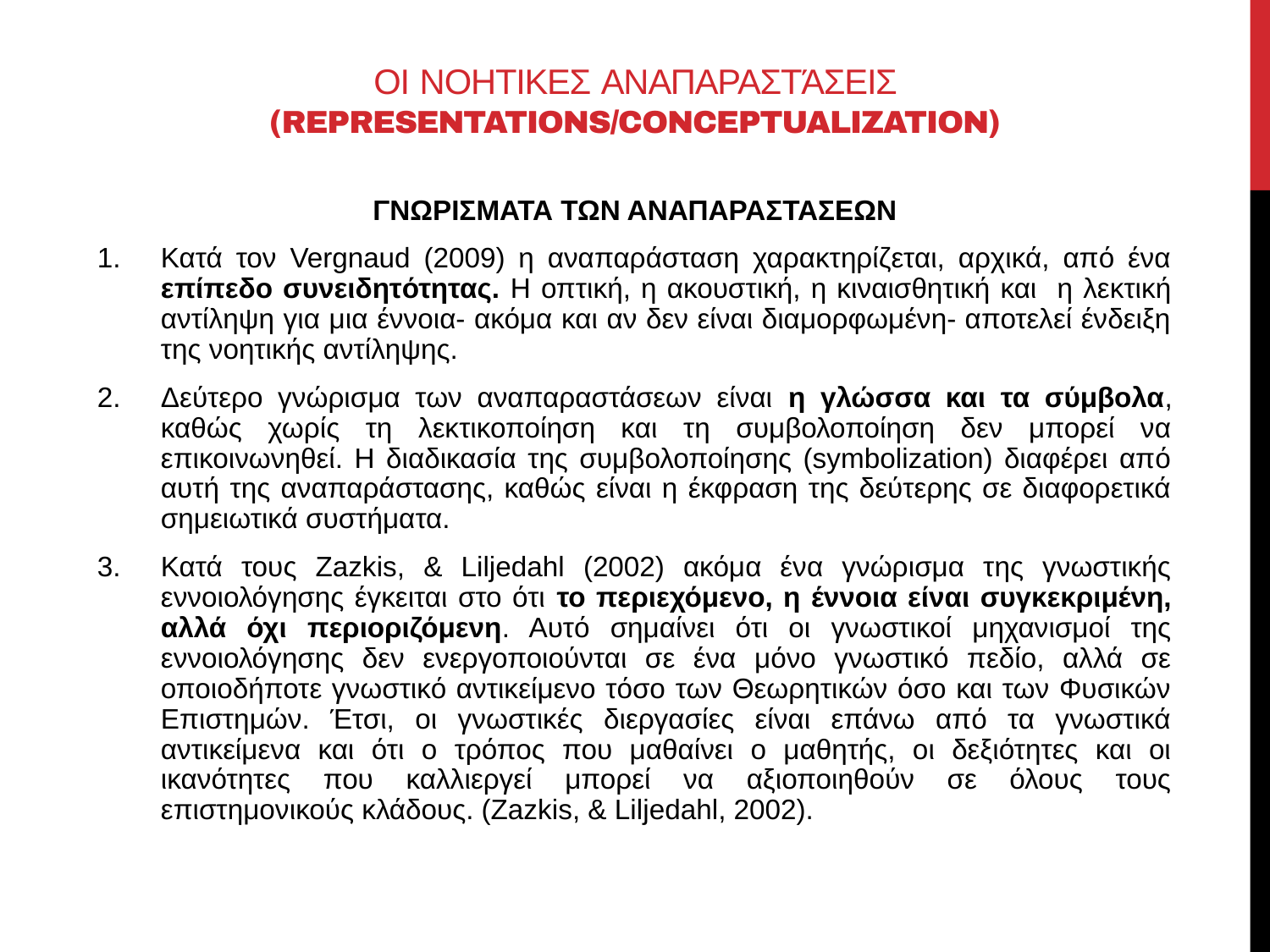

# Οι νοητικΕς αναπαραστάσεις (Representations/Conceptualization)
ΓΝΩΡΙΣΜΑΤΑ ΤΩΝ ΑΝΑΠΑΡΑΣΤΑΣΕΩΝ
Κατά τον Vergnaud (2009) η αναπαράσταση χαρακτηρίζεται, αρχικά, από ένα επίπεδο συνειδητότητας. Η οπτική, η ακουστική, η κιναισθητική και  η λεκτική αντίληψη για μια έννοια- ακόμα και αν δεν είναι διαμορφωμένη- αποτελεί ένδειξη της νοητικής αντίληψης.
Δεύτερο γνώρισμα των αναπαραστάσεων είναι η γλώσσα και τα σύμβολα, καθώς χωρίς τη λεκτικοποίηση και τη συμβολοποίηση δεν μπορεί να επικοινωνηθεί. Η διαδικασία της συμβολοποίησης (symbolization) διαφέρει από αυτή της αναπαράστασης, καθώς είναι η έκφραση της δεύτερης σε διαφορετικά σημειωτικά συστήματα.
Κατά τους Zazkis, & Liljedahl (2002) ακόμα ένα γνώρισμα της γνωστικής εννοιολόγησης έγκειται στο ότι το περιεχόμενο, η έννοια είναι συγκεκριμένη, αλλά όχι περιοριζόμενη. Αυτό σημαίνει ότι οι γνωστικοί μηχανισμοί της εννοιολόγησης δεν ενεργοποιούνται σε ένα μόνο γνωστικό πεδίο, αλλά σε οποιοδήποτε γνωστικό αντικείμενο τόσο των Θεωρητικών όσο και των Φυσικών Επιστημών. Έτσι, οι γνωστικές διεργασίες είναι επάνω από τα γνωστικά αντικείμενα και ότι ο τρόπος που μαθαίνει ο μαθητής, οι δεξιότητες και οι ικανότητες που καλλιεργεί μπορεί να αξιοποιηθούν σε όλους τους επιστημονικούς κλάδους. (Zazkis, & Liljedahl, 2002).